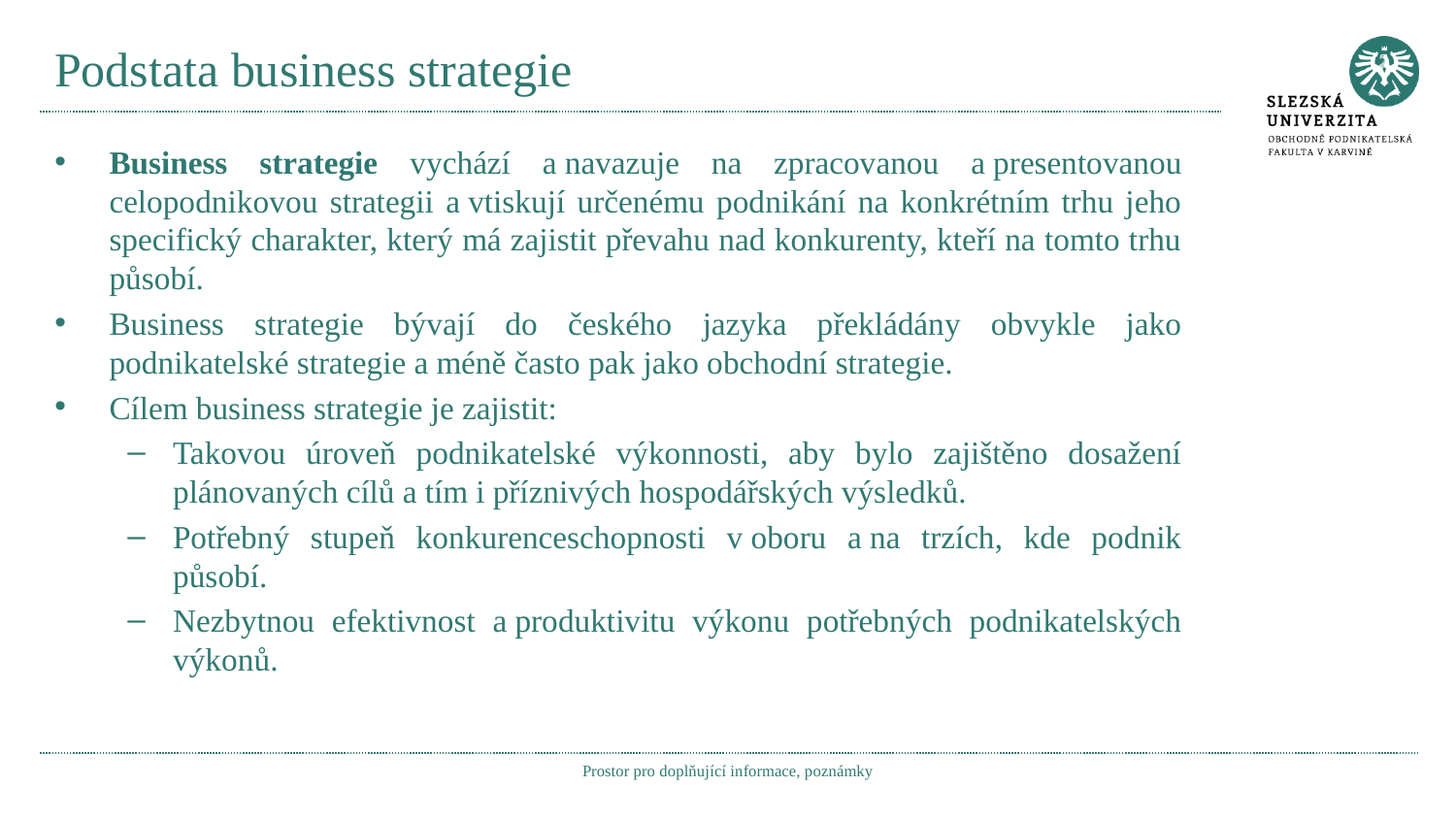

# Podstata business strategie
Business strategie vychází a navazuje na zpracovanou a presentovanou celopodnikovou strategii a vtiskují určenému podnikání na konkrétním trhu jeho specifický charakter, který má zajistit převahu nad konkurenty, kteří na tomto trhu působí.
Business strategie bývají do českého jazyka překládány obvykle jako podnikatelské strategie a méně často pak jako obchodní strategie.
Cílem business strategie je zajistit:
Takovou úroveň podnikatelské výkonnosti, aby bylo zajištěno dosažení plánovaných cílů a tím i příznivých hospodářských výsledků.
Potřebný stupeň konkurenceschopnosti v oboru a na trzích, kde podnik působí.
Nezbytnou efektivnost a produktivitu výkonu potřebných podnikatelských výkonů.
Prostor pro doplňující informace, poznámky